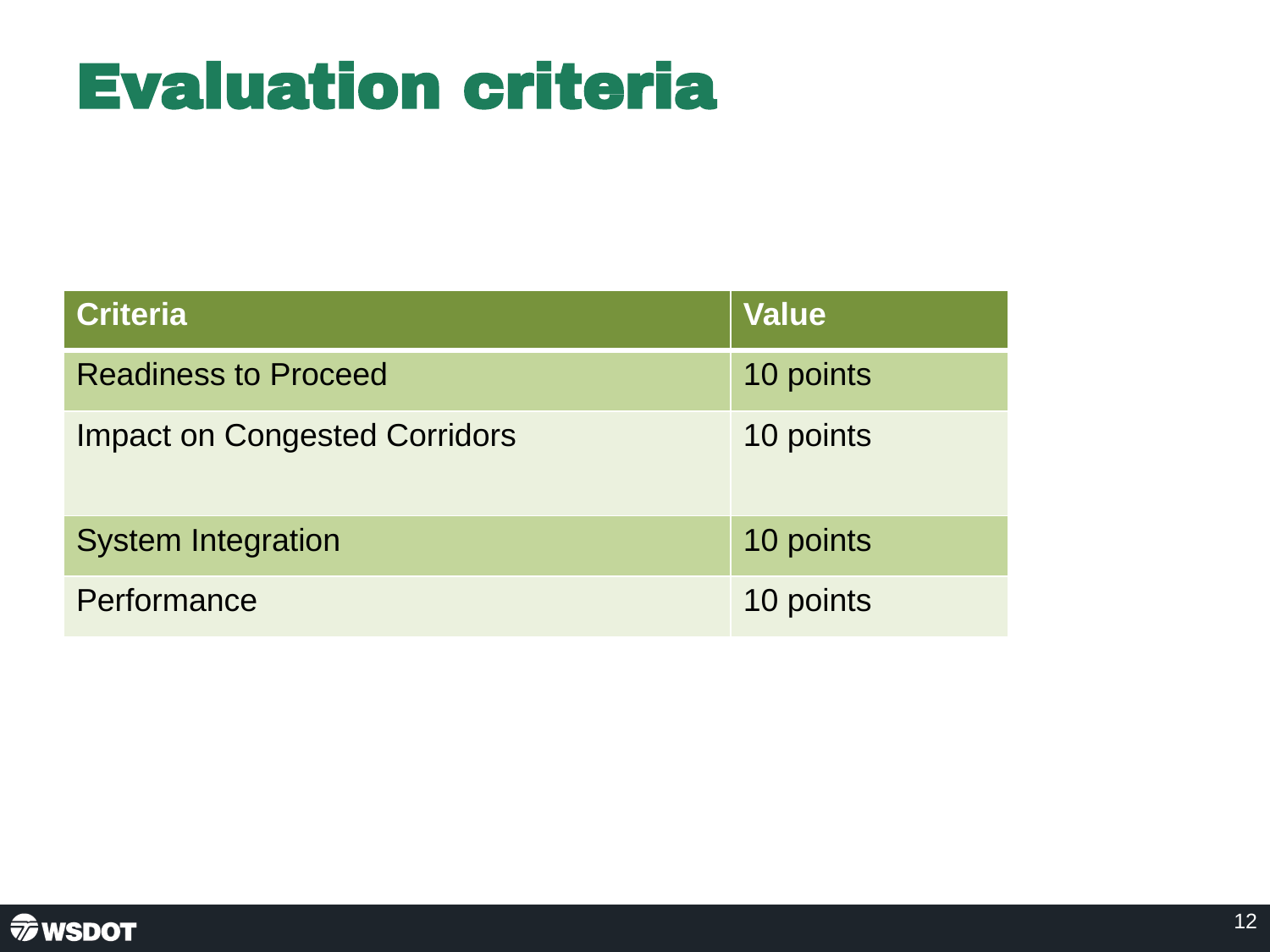

# Evaluation criteria
| Criteria | Value |
| --- | --- |
| Readiness to Proceed | 10 points |
| Impact on Congested Corridors | 10 points |
| System Integration | 10 points |
| Performance | 10 points |
12